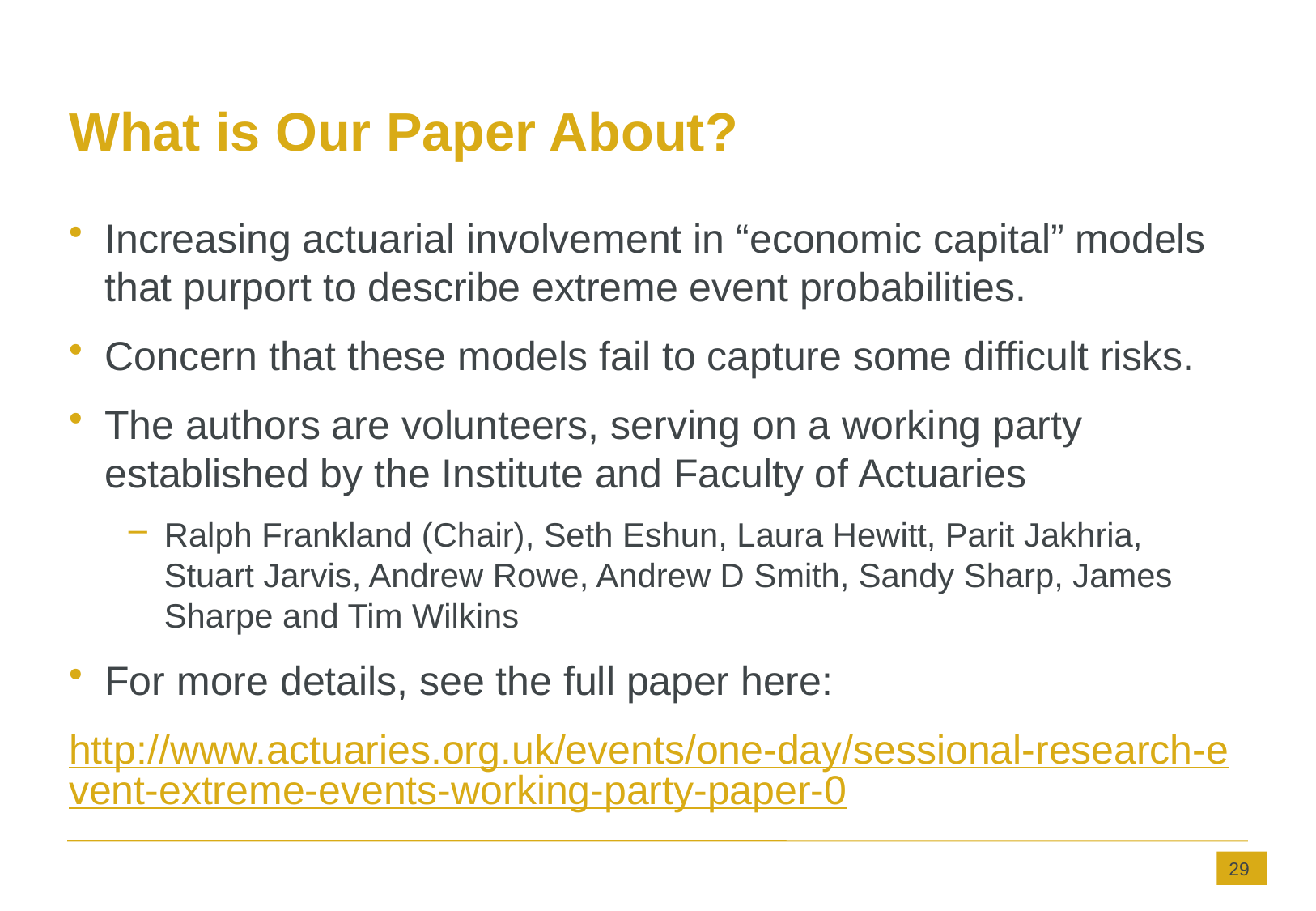

# What is Our Paper About?
Increasing actuarial involvement in “economic capital” models that purport to describe extreme event probabilities.
Concern that these models fail to capture some difficult risks.
The authors are volunteers, serving on a working party established by the Institute and Faculty of Actuaries
Ralph Frankland (Chair), Seth Eshun, Laura Hewitt, Parit Jakhria, Stuart Jarvis, Andrew Rowe, Andrew D Smith, Sandy Sharp, James Sharpe and Tim Wilkins
For more details, see the full paper here:
http://www.actuaries.org.uk/events/one-day/sessional-research-event-extreme-events-working-party-paper-0

29